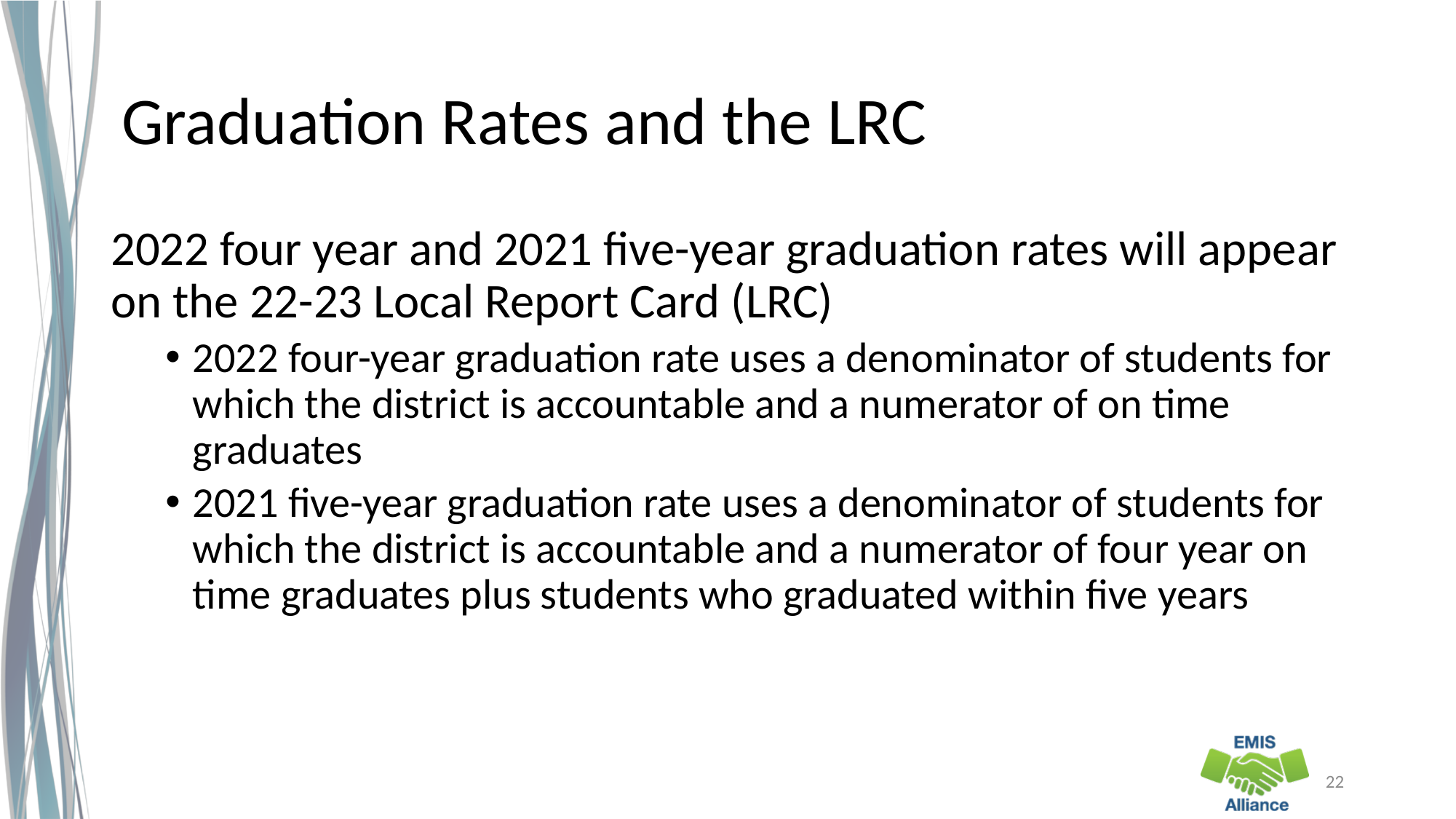

# Graduation Rates and the LRC
2022 four year and 2021 five-year graduation rates will appear on the 22-23 Local Report Card (LRC)
2022 four-year graduation rate uses a denominator of students for which the district is accountable and a numerator of on time graduates
2021 five-year graduation rate uses a denominator of students for which the district is accountable and a numerator of four year on time graduates plus students who graduated within five years
22